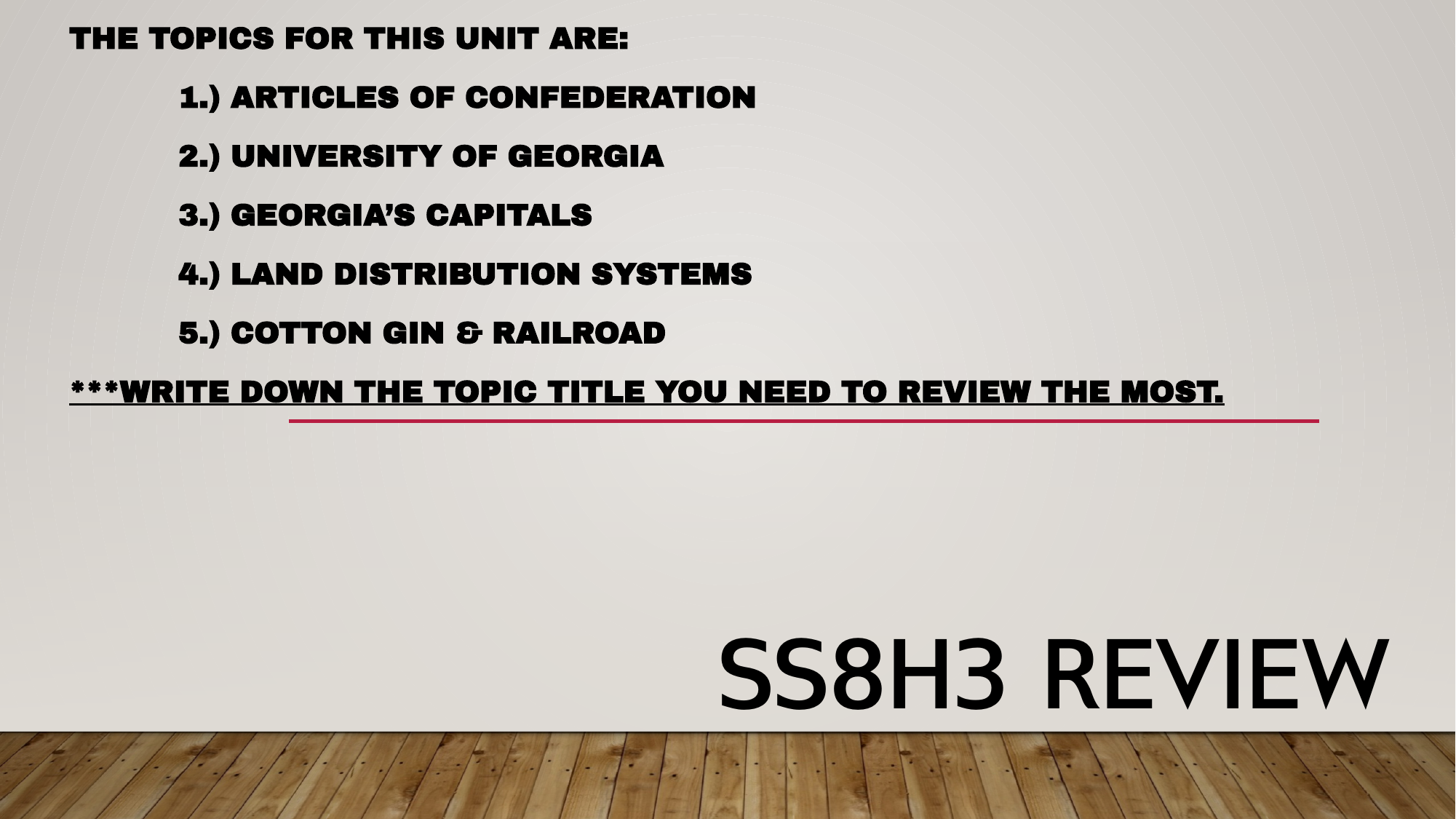

The topics for this unit are:
	1.) Articles of confederation
	2.) University of Georgia
	3.) Georgia’s Capitals
	4.) Land Distribution Systems
	5.) Cotton gin & Railroad
***Write down the topic title you need to review the most.
# SS8H3 REVIEW